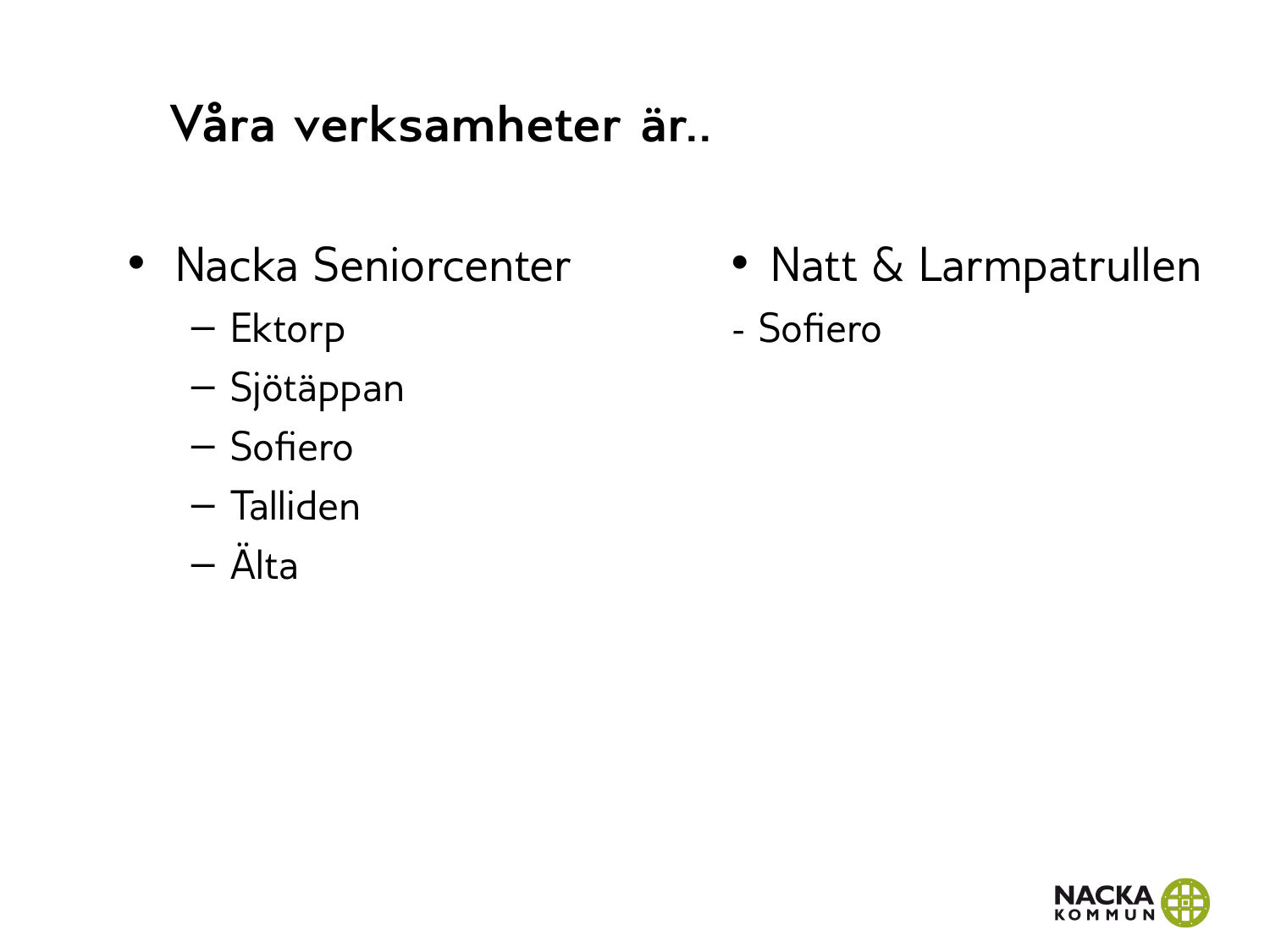

# Våra verksamheter är..
Nacka Seniorcenter
Ektorp
Sjötäppan
Sofiero
Talliden
Älta

Natt & Larmpatrullen
- Sofiero